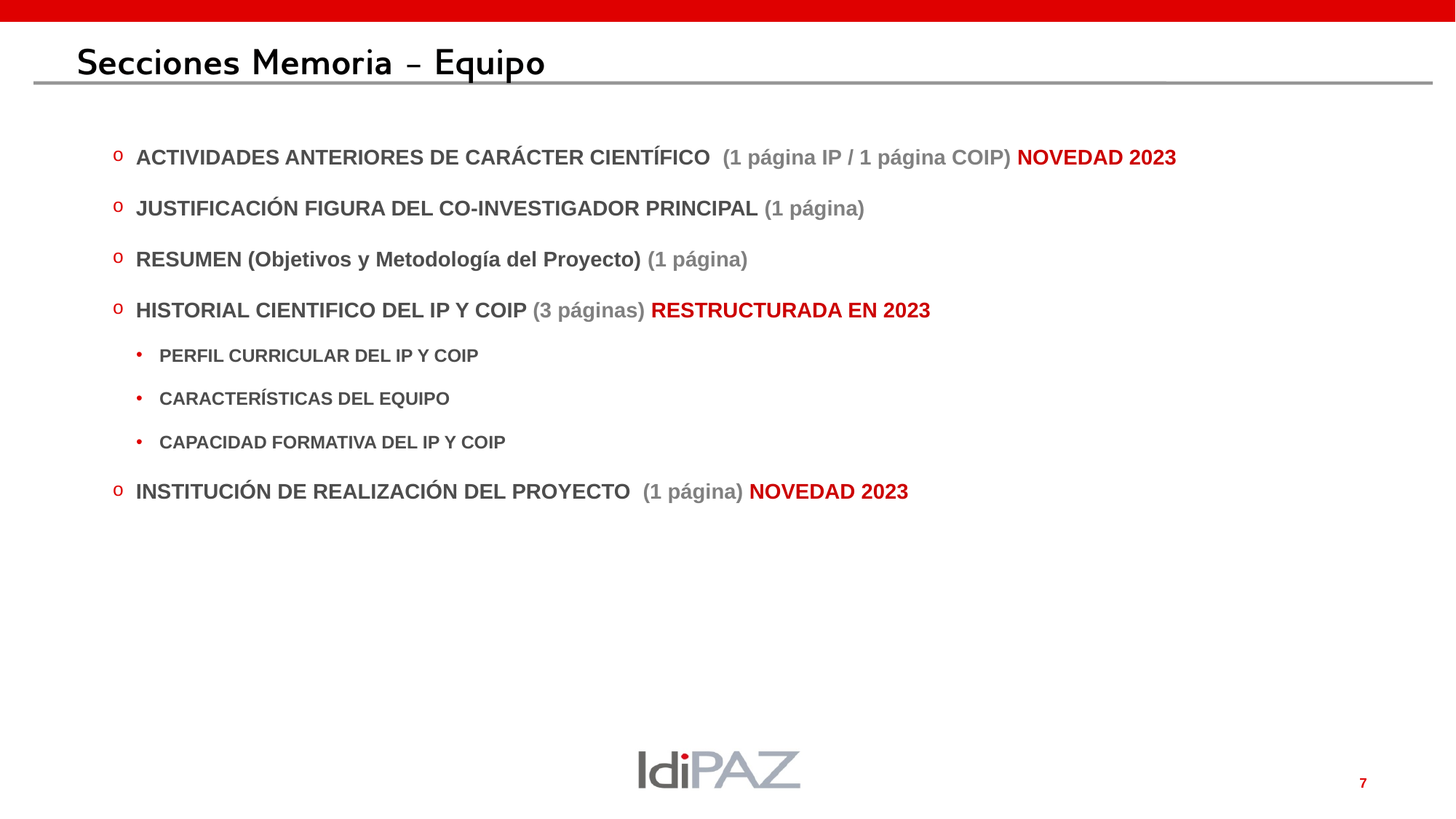

# Secciones Memoria – Equipo
ACTIVIDADES ANTERIORES DE CARÁCTER CIENTÍFICO  (1 página IP / 1 página COIP) NOVEDAD 2023
JUSTIFICACIÓN FIGURA DEL CO-INVESTIGADOR PRINCIPAL (1 página)
RESUMEN (Objetivos y Metodología del Proyecto) (1 página)
HISTORIAL CIENTIFICO DEL IP Y COIP (3 páginas) RESTRUCTURADA EN 2023
PERFIL CURRICULAR DEL IP Y COIP
CARACTERÍSTICAS DEL EQUIPO
CAPACIDAD FORMATIVA DEL IP Y COIP
INSTITUCIÓN DE REALIZACIÓN DEL PROYECTO  (1 página) NOVEDAD 2023